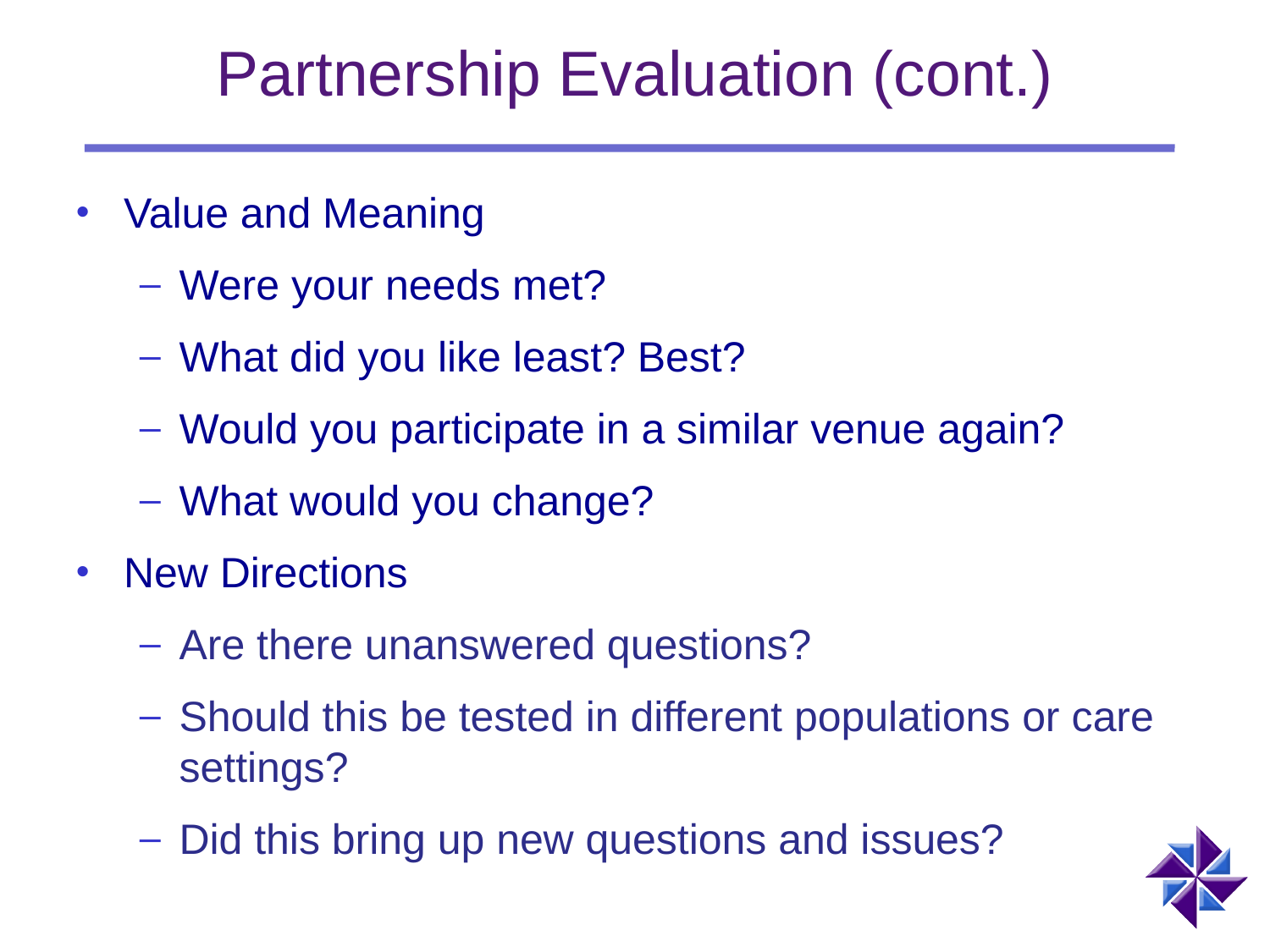

# Partnership Evaluation (cont.)

Value and Meaning
Were your needs met?
What did you like least? Best?
Would you participate in a similar venue again?
What would you change?
New Directions
Are there unanswered questions?
Should this be tested in different populations or care settings?
Did this bring up new questions and issues?